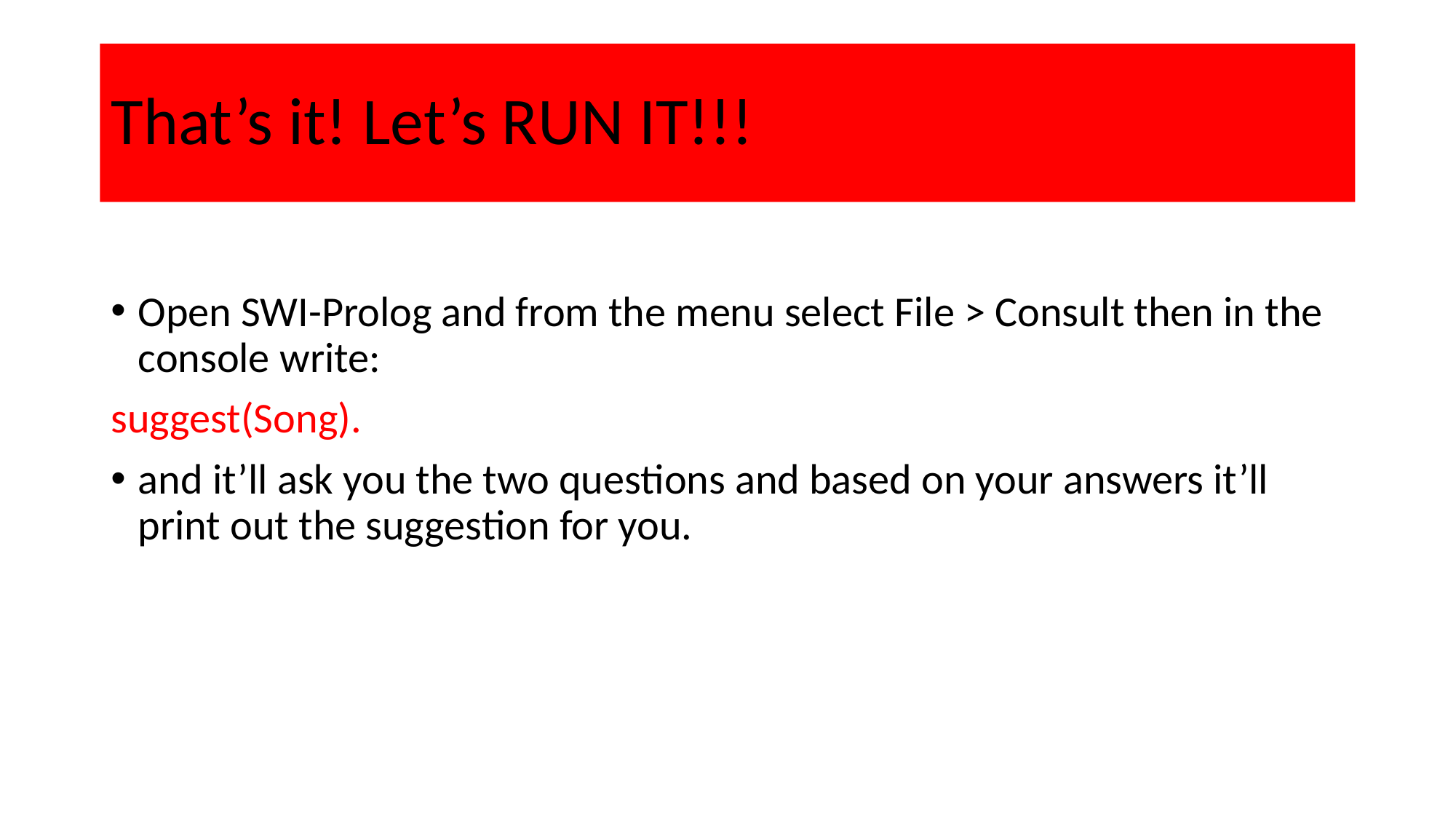

# That’s it! Let’s RUN IT!!!

Open SWI-Prolog and from the menu select File > Consult then in the console write:
suggest(Song).
and it’ll ask you the two questions and based on your answers it’ll print out the suggestion for you.